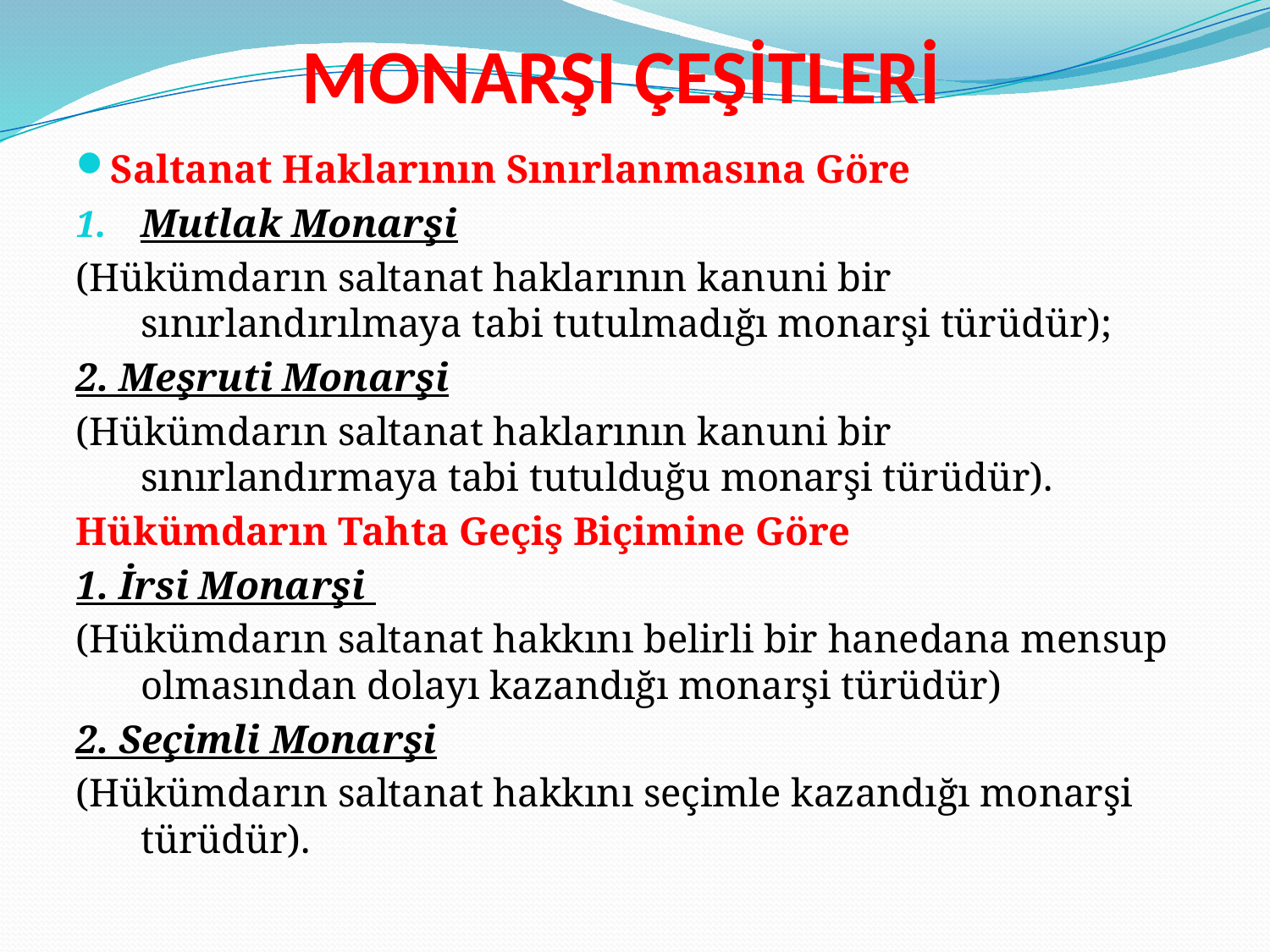

# MONARŞI ÇEŞİTLERİ
Saltanat Haklarının Sınırlanmasına Göre
Mutlak Monarşi
(Hükümdarın saltanat haklarının kanuni bir sınırlandırılmaya tabi tutulmadığı monarşi türüdür);
2. Meşruti Monarşi
(Hükümdarın saltanat haklarının kanuni bir sınırlandırmaya tabi tutulduğu monarşi türüdür).
Hükümdarın Tahta Geçiş Biçimine Göre
1. İrsi Monarşi
(Hükümdarın saltanat hakkını belirli bir hanedana mensup olmasından dolayı kazandığı monarşi türüdür)
2. Seçimli Monarşi
(Hükümdarın saltanat hakkını seçimle kazandığı monarşi türüdür).